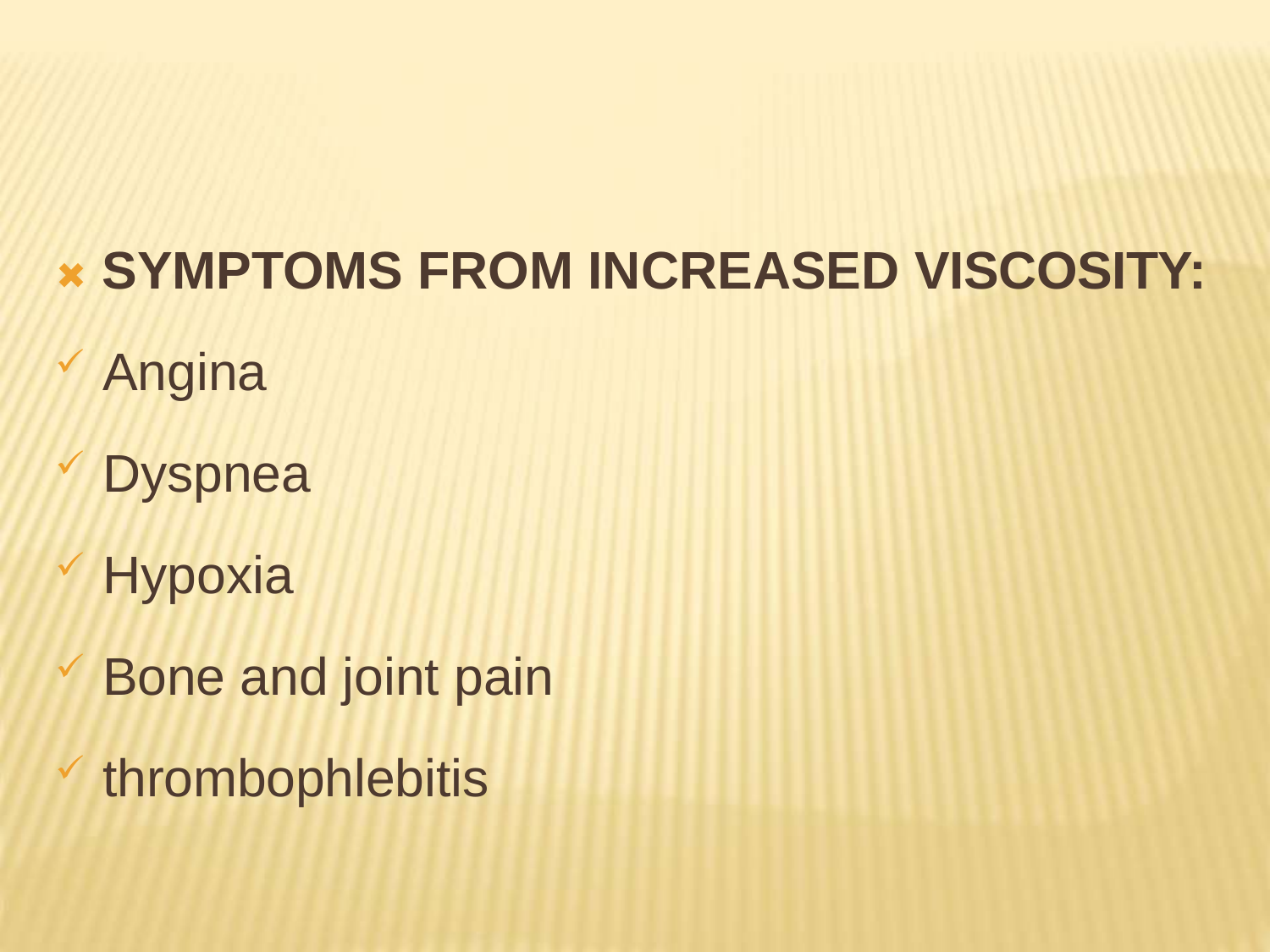

🞭 SYMPTOMS FROM INCREASED VISCOSITY:
Angina
Dyspnea
Hypoxia
Bone and joint pain
thrombophlebitis